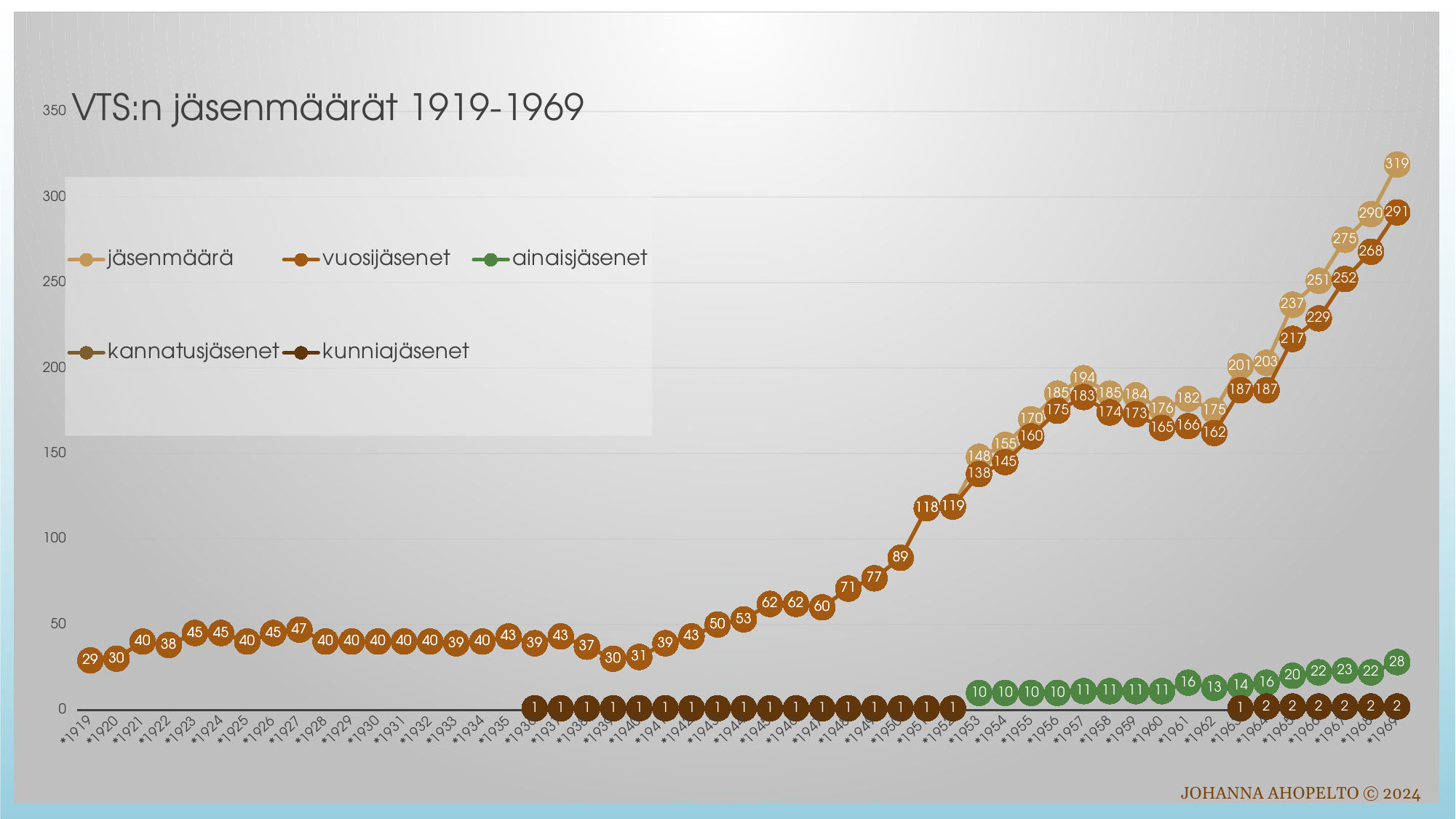

### Chart: VTS:n jäsenmäärät 1919-1969

| Category | jäsenmäärä | vuosijäsenet | ainaisjäsenet | kannatusjäsenet | kunniajäsenet |
|---|---|---|---|---|---|
| *1919 | 29.0 | 29.0 | None | None | None |
| *1920 | 30.0 | 30.0 | None | None | None |
| *1921 | 40.0 | 40.0 | None | None | None |
| *1922 | 38.0 | 38.0 | None | None | None |
| *1923 | 45.0 | 45.0 | None | None | None |
| *1924 | 45.0 | 45.0 | None | None | None |
| *1925 | 40.0 | 40.0 | None | None | None |
| *1926 | 45.0 | 45.0 | None | None | None |
| *1927 | 47.0 | 47.0 | None | None | None |
| *1928 | 40.0 | 40.0 | None | None | None |
| *1929 | 40.0 | 40.0 | None | None | None |
| *1930 | 40.0 | 40.0 | None | None | None |
| *1931 | 40.0 | 40.0 | None | None | None |
| *1932 | 40.0 | 40.0 | None | None | None |
| *1933 | 39.0 | 39.0 | None | None | None |
| *1934 | 40.0 | 40.0 | None | None | None |
| *1935 | 43.0 | 43.0 | None | None | None |
| *1936 | 39.0 | 39.0 | None | None | 1.0 |
| *1937 | 43.0 | 43.0 | None | None | 1.0 |
| *1938 | 37.0 | 37.0 | None | None | 1.0 |
| *1939 | 30.0 | 30.0 | None | None | 1.0 |
| *1940 | 31.0 | 31.0 | None | None | 1.0 |
| *1941 | 39.0 | 39.0 | None | None | 1.0 |
| *1942 | 43.0 | 43.0 | None | None | 1.0 |
| *1943 | 50.0 | 50.0 | None | None | 1.0 |
| *1944 | 53.0 | 53.0 | None | None | 1.0 |
| *1945 | 62.0 | 62.0 | None | None | 1.0 |
| *1946 | 62.0 | 62.0 | None | None | 1.0 |
| *1947 | 60.0 | 60.0 | None | None | 1.0 |
| *1948 | 71.0 | 71.0 | None | None | 1.0 |
| *1949 | 77.0 | 77.0 | None | None | 1.0 |
| *1950 | 89.0 | 89.0 | None | None | 1.0 |
| *1951 | 118.0 | 118.0 | None | None | 1.0 |
| *1952 | 119.0 | 119.0 | None | None | 1.0 |
| *1953 | 148.0 | 138.0 | 10.0 | None | None |
| *1954 | 155.0 | 145.0 | 10.0 | None | None |
| *1955 | 170.0 | 160.0 | 10.0 | None | None |
| *1956 | 185.0 | 175.0 | 10.0 | None | None |
| *1957 | 194.0 | 183.0 | 11.0 | None | None |
| *1958 | 185.0 | 174.0 | 11.0 | None | None |
| *1959 | 184.0 | 173.0 | 11.0 | None | None |
| *1960 | 176.0 | 165.0 | 11.0 | None | None |
| *1961 | 182.0 | 166.0 | 16.0 | None | None |
| *1962 | 175.0 | 162.0 | 13.0 | None | None |
| *1963 | 201.0 | 187.0 | 14.0 | None | 1.0 |
| *1964 | 203.0 | 187.0 | 16.0 | None | 2.0 |
| *1965 | 237.0 | 217.0 | 20.0 | None | 2.0 |
| *1966 | 251.0 | 229.0 | 22.0 | None | 2.0 |
| *1967 | 275.0 | 252.0 | 23.0 | None | 2.0 |
| *1968 | 290.0 | 268.0 | 22.0 | None | 2.0 |
| *1969 | 319.0 | 291.0 | 28.0 | None | 2.0 |
Johanna Ahopelto © 2024